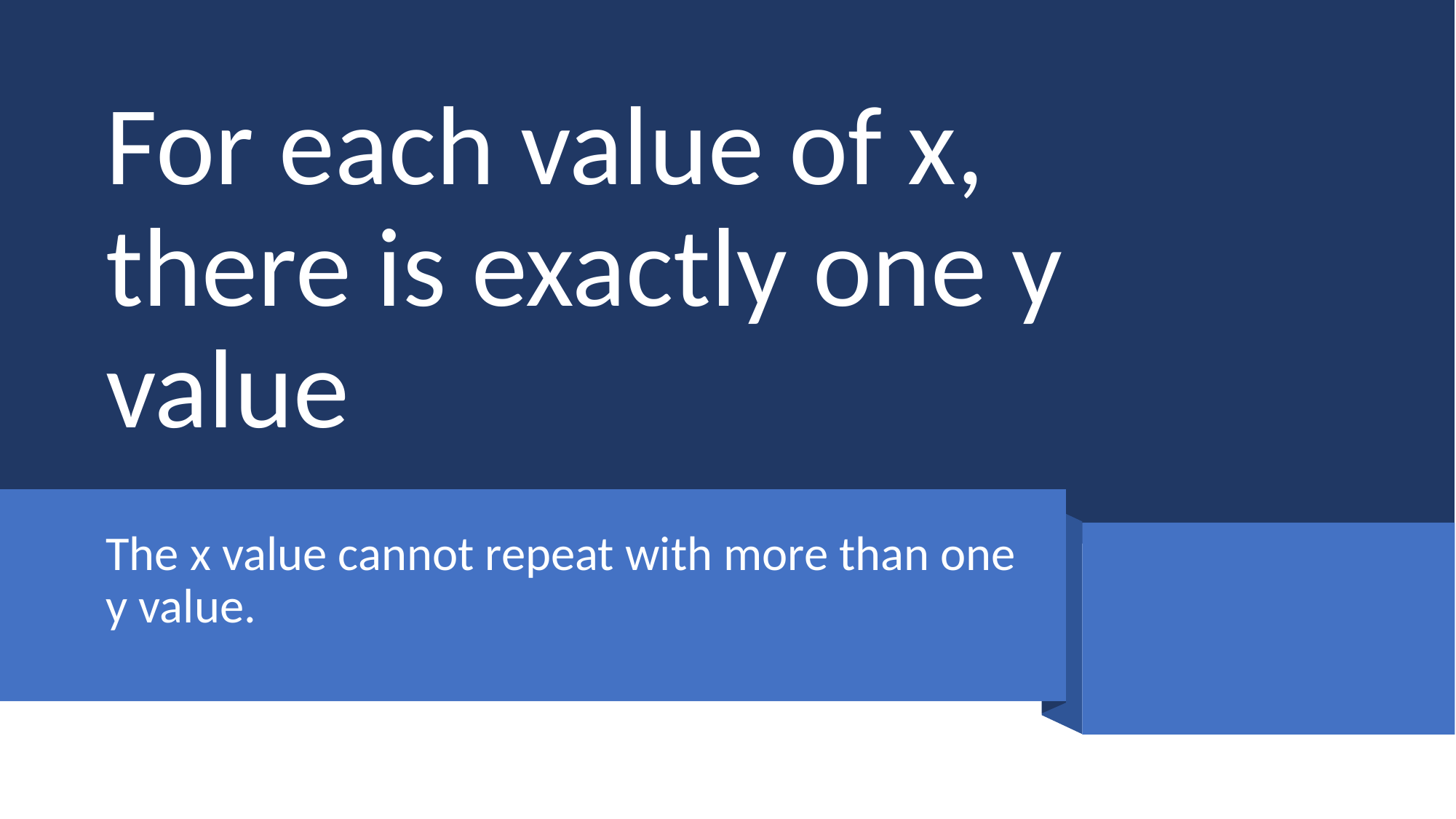

# For each value of x, there is exactly one y value

The x value cannot repeat with more than one y value.